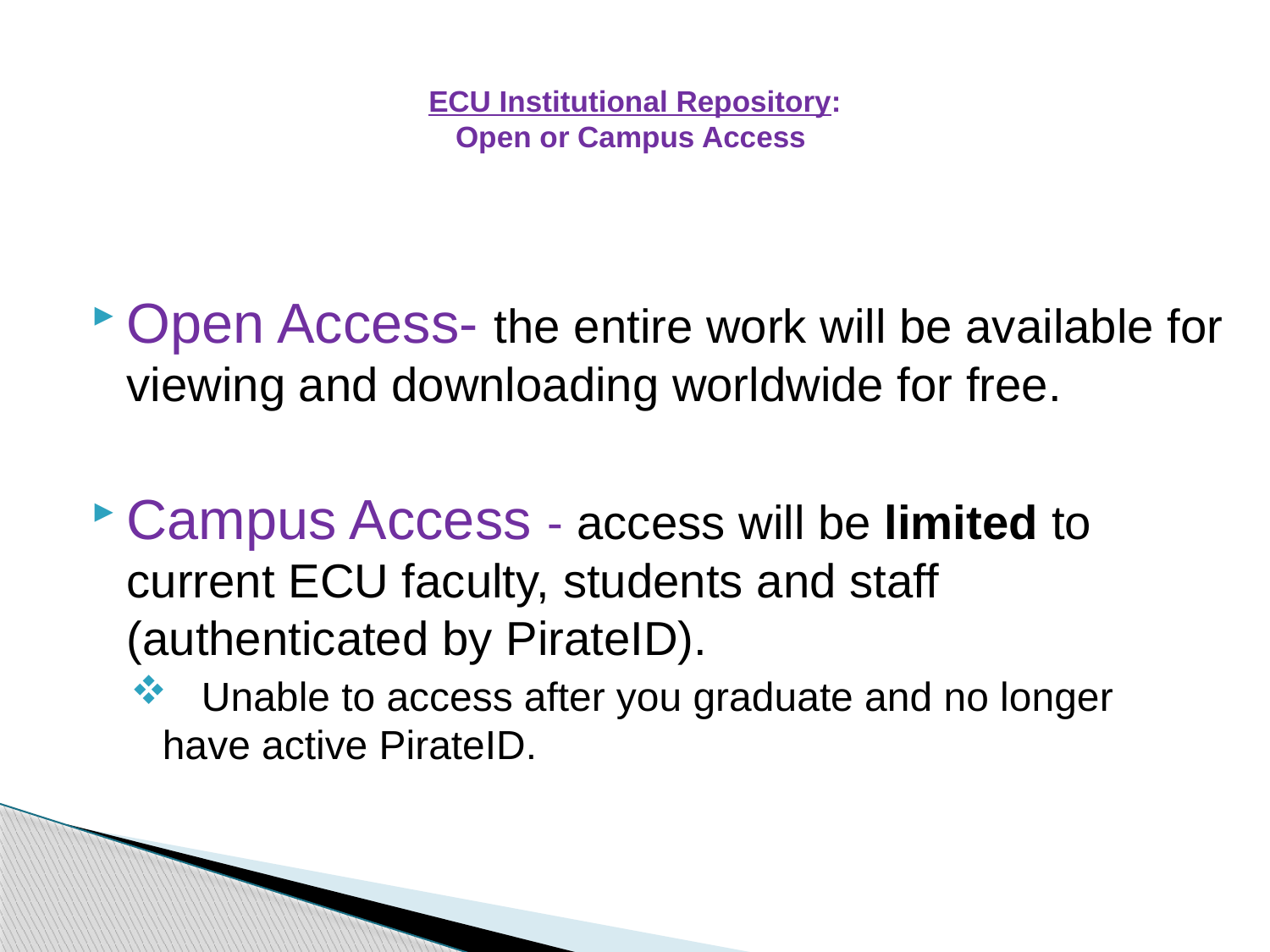

# ECU Institutional Repository: Open or Campus Access

Open Access- the entire work will be available for viewing and downloading worldwide for free.

Campus Access - access will be limited to current ECU faculty, students and staff (authenticated by PirateID).
   Unable to access after you graduate and no longer   	have active PirateID.